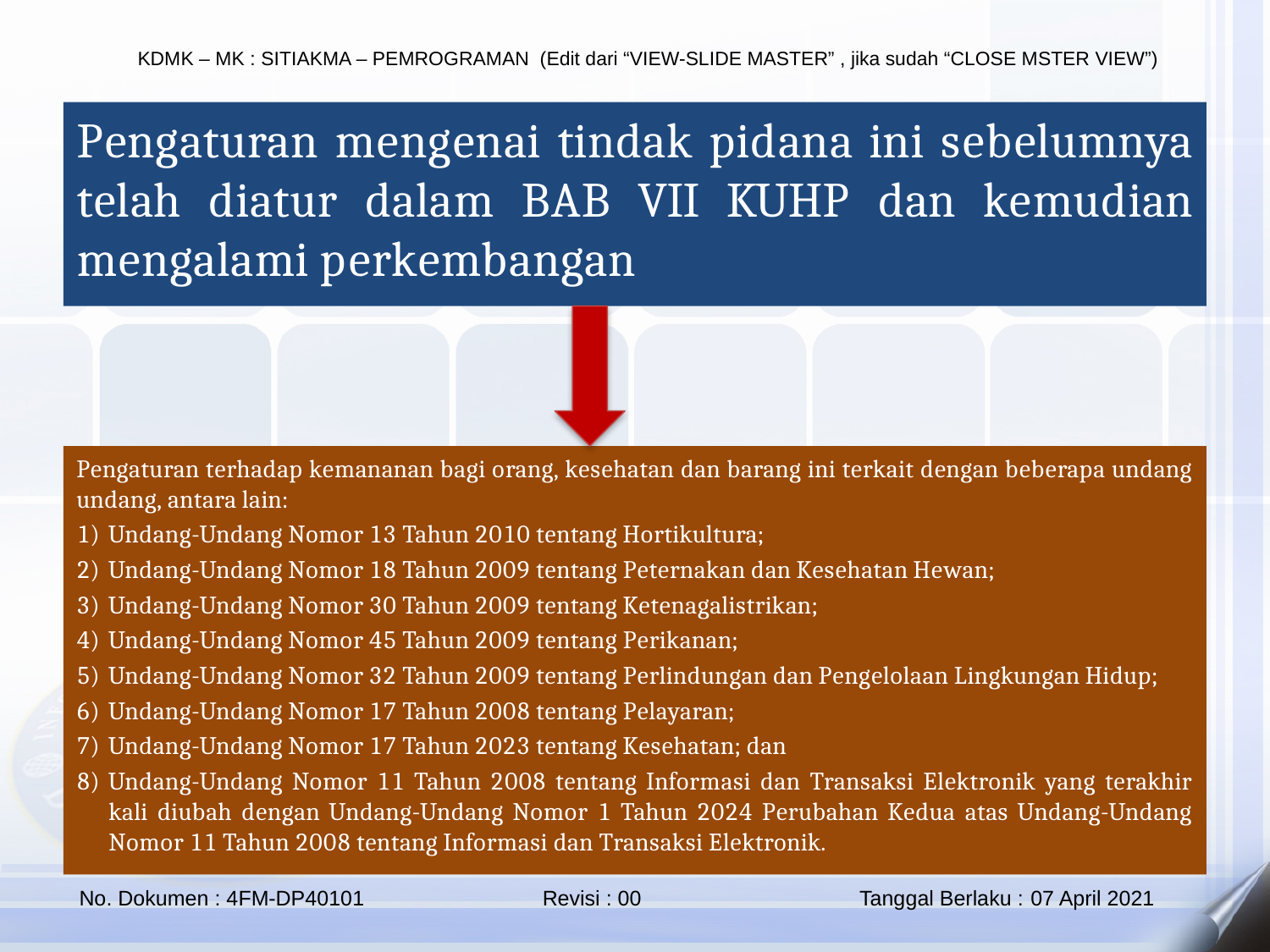

Pengaturan mengenai tindak pidana ini sebelumnya telah diatur dalam BAB VII KUHP dan kemudian mengalami perkembangan

Pengaturan terhadap kemananan bagi orang, kesehatan dan barang ini terkait dengan beberapa undang undang, antara lain:
Undang-Undang Nomor 13 Tahun 2010 tentang Hortikultura;
Undang-Undang Nomor 18 Tahun 2009 tentang Peternakan dan Kesehatan Hewan;
Undang-Undang Nomor 30 Tahun 2009 tentang Ketenagalistrikan;
Undang-Undang Nomor 45 Tahun 2009 tentang Perikanan;
Undang-Undang Nomor 32 Tahun 2009 tentang Perlindungan dan Pengelolaan Lingkungan Hidup;
Undang-Undang Nomor 17 Tahun 2008 tentang Pelayaran;
Undang-Undang Nomor 17 Tahun 2023 tentang Kesehatan; dan
Undang-Undang Nomor 11 Tahun 2008 tentang Informasi dan Transaksi Elektronik yang terakhir kali diubah dengan Undang-Undang Nomor 1 Tahun 2024 Perubahan Kedua atas Undang-Undang Nomor 11 Tahun 2008 tentang Informasi dan Transaksi Elektronik.